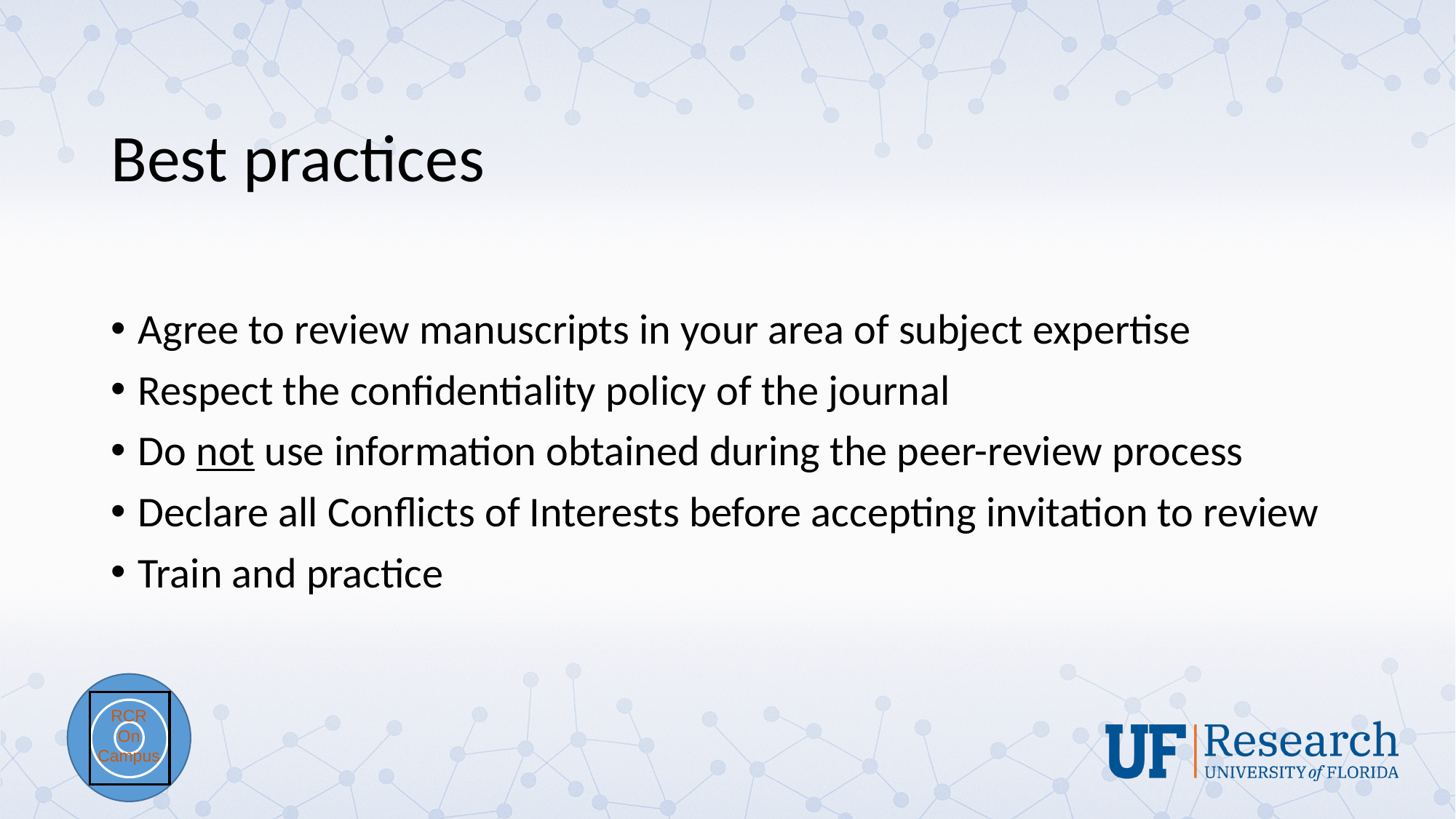

# Best practices
Agree to review manuscripts in your area of subject expertise
Respect the confidentiality policy of the journal
Do not use information obtained during the peer-review process
Declare all Conflicts of Interests before accepting invitation to review
Train and practice